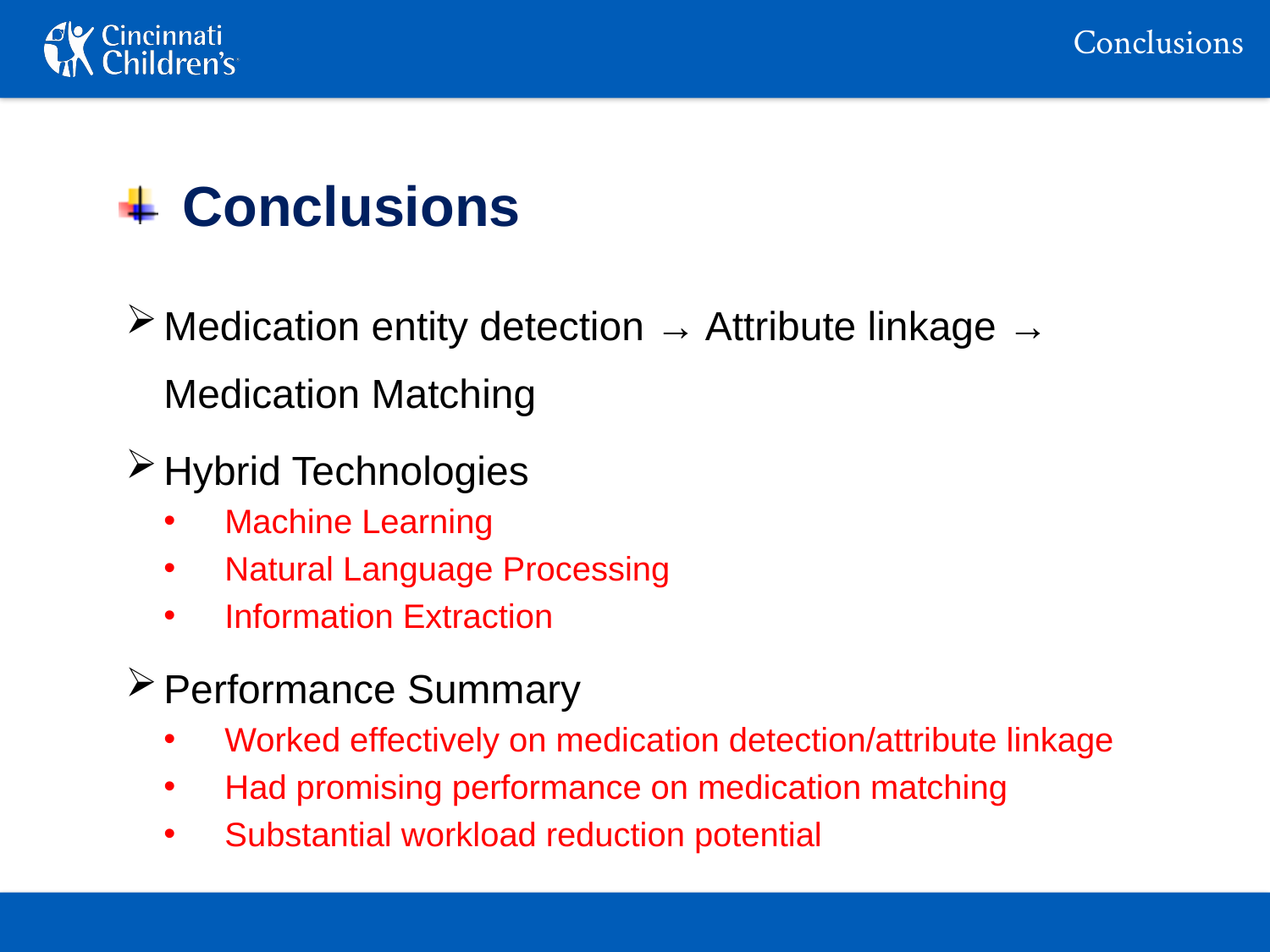

Conclusions
Conclusions
Medication entity detection → Attribute linkage → Medication Matching
Hybrid Technologies
Machine Learning
Natural Language Processing
Information Extraction
Performance Summary
Worked effectively on medication detection/attribute linkage
Had promising performance on medication matching
Substantial workload reduction potential